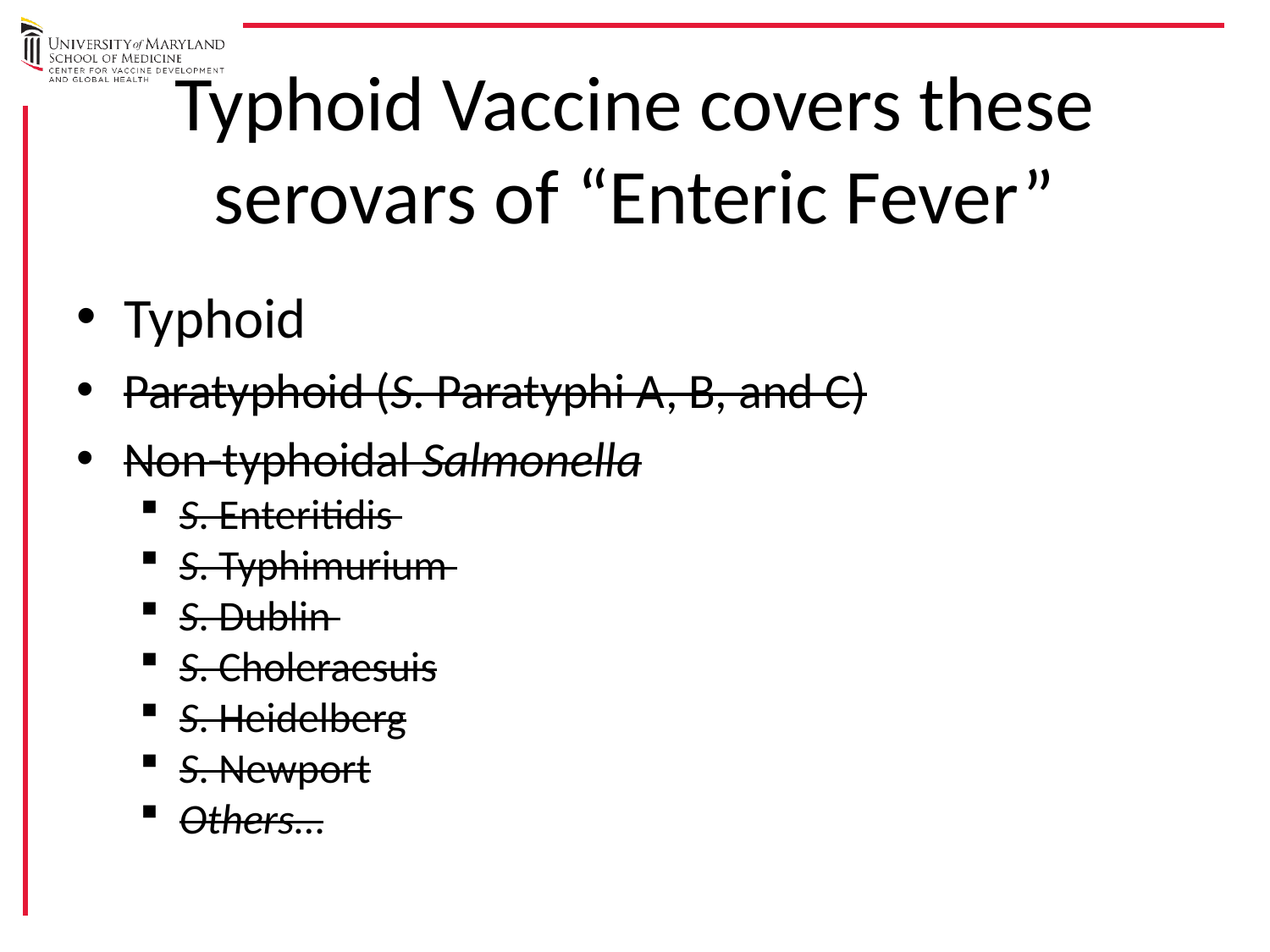

# Typhoid Vaccine covers these serovars of “Enteric Fever”
Typhoid
Paratyphoid (S. Paratyphi A, B, and C)
Non-typhoidal Salmonella
S. Enteritidis
S. Typhimurium
S. Dublin
S. Choleraesuis
S. Heidelberg
S. Newport
Others…